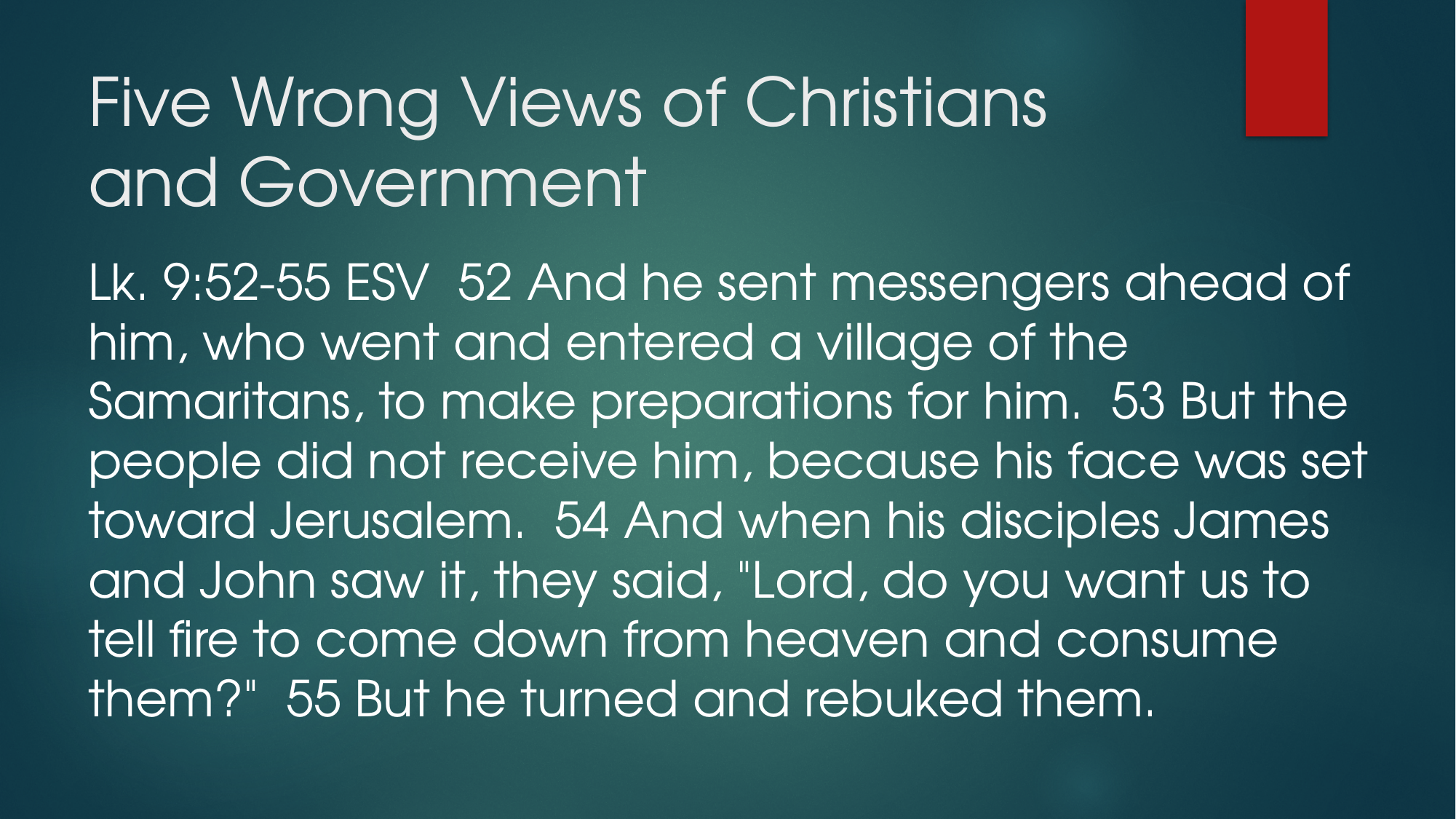

# Five Wrong Views of Christians and Government
Lk. 9:52-55 ESV  52 And he sent messengers ahead of him, who went and entered a village of the Samaritans, to make preparations for him.  53 But the people did not receive him, because his face was set toward Jerusalem.  54 And when his disciples James and John saw it, they said, "Lord, do you want us to tell fire to come down from heaven and consume them?"  55 But he turned and rebuked them.